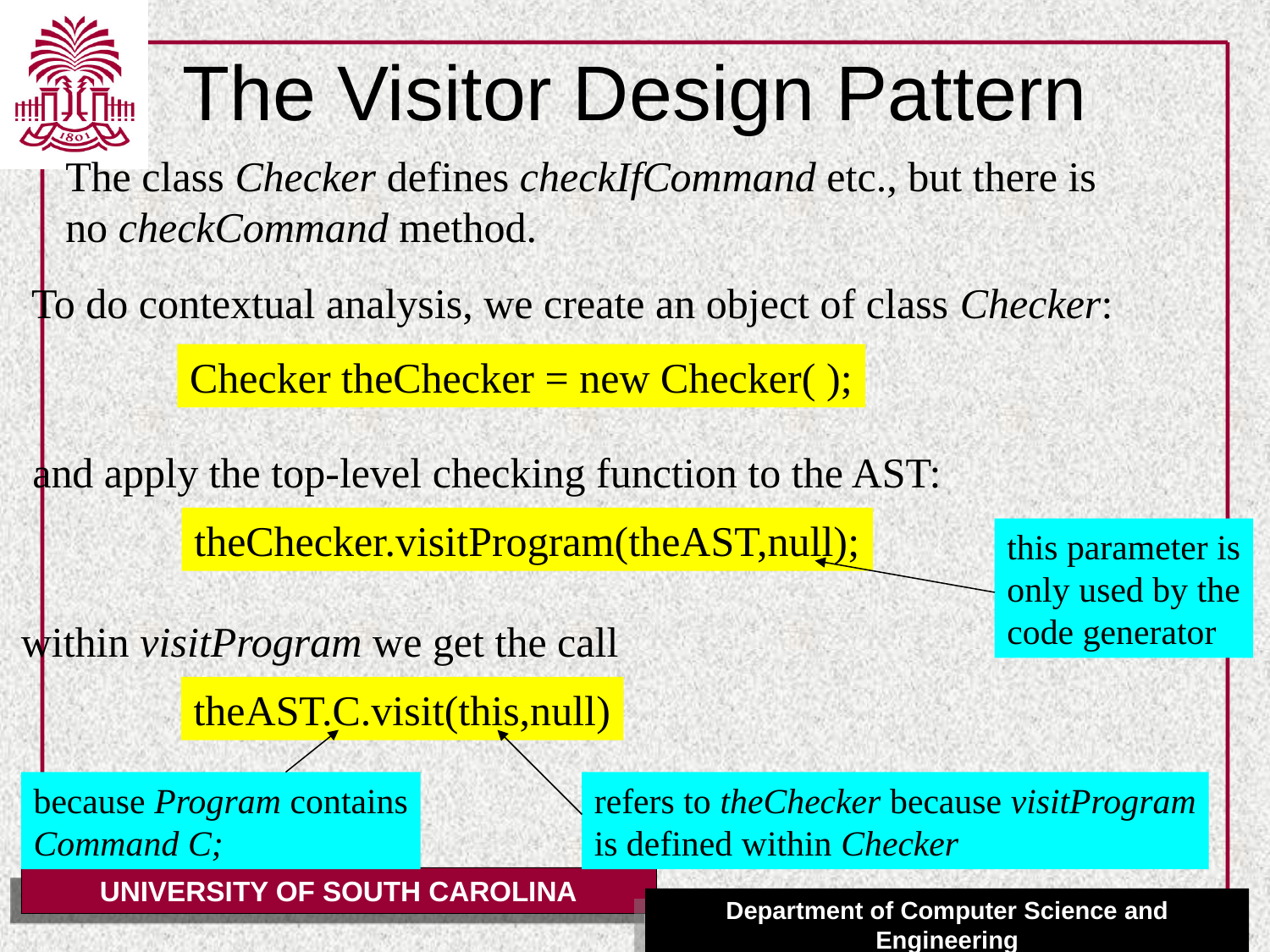

# The Visitor Design Pattern
The class Checker defines checkIfCommand etc., but there is no checkCommand method.
To do contextual analysis, we create an object of class Checker:
Checker theChecker = new Checker( );
and apply the top-level checking function to the AST:
theChecker.visitProgram(theAST,null);
this parameter is
only used by the
code generator

within visitProgram we get the call
theAST.C.visit(this,null)

because Program contains
Command C;
refers to theChecker because visitProgram
is defined within Checker